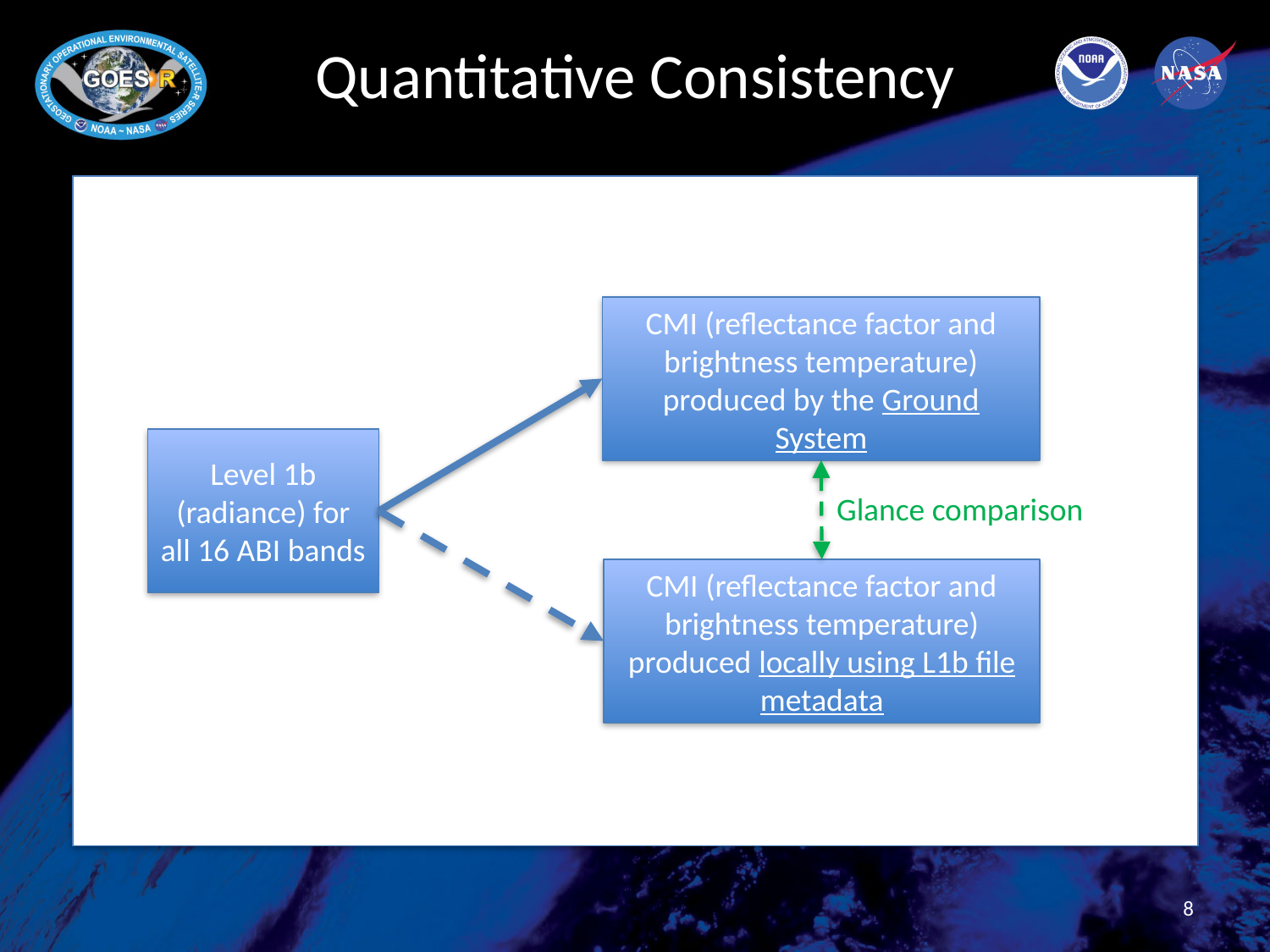

# Quantitative Consistency

CMI (reflectance factor and brightness temperature) produced by the Ground System
Level 1b (radiance) for all 16 ABI bands
Glance comparison
CMI (reflectance factor and brightness temperature) produced locally using L1b file metadata
8